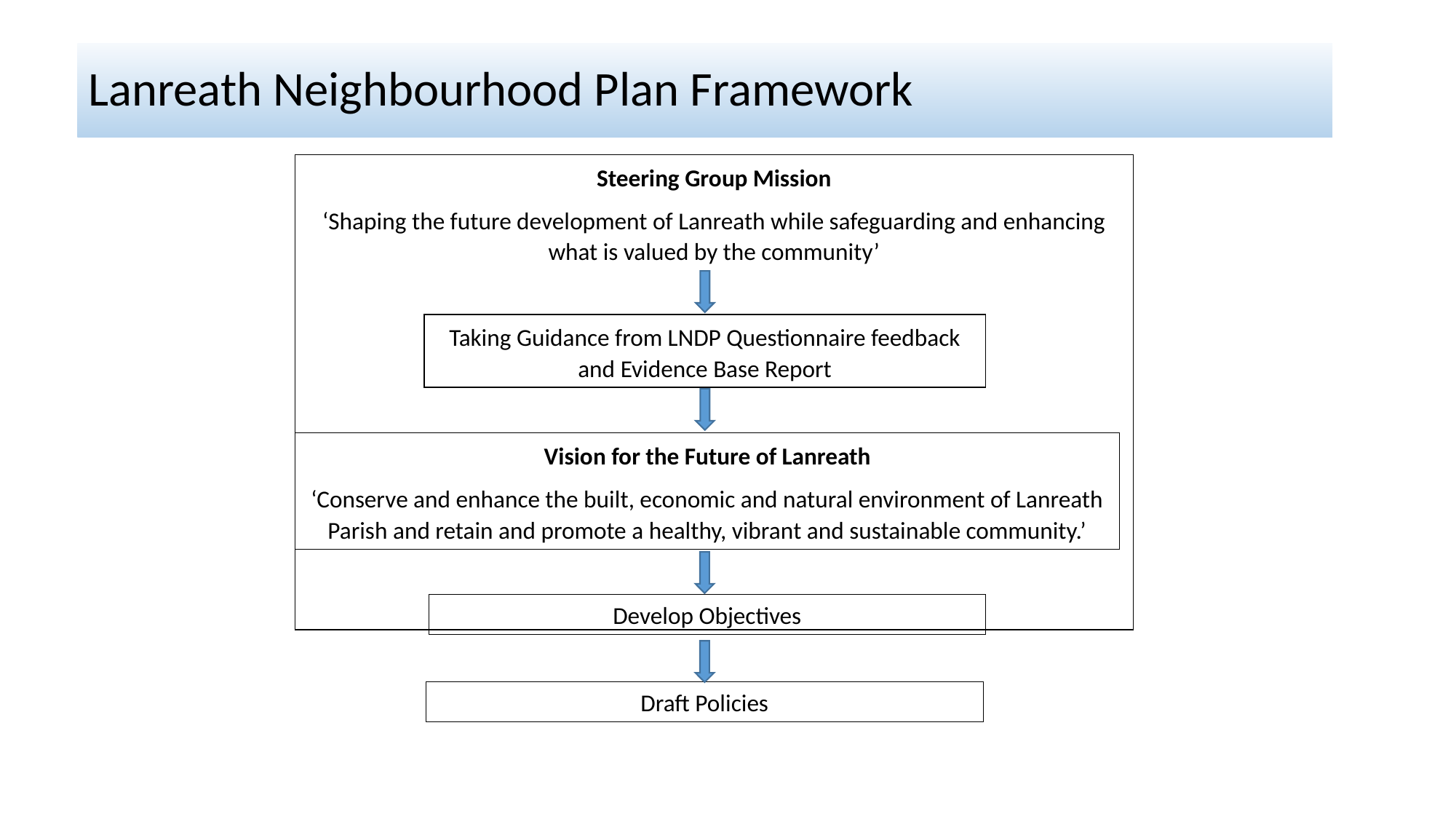

# Lanreath Neighbourhood Plan Framework
Steering Group Mission
‘Shaping the future development of Lanreath while safeguarding and enhancing what is valued by the community’

Taking Guidance from LNDP Questionnaire feedback and Evidence Base Report

Vision for the Future of Lanreath
‘Conserve and enhance the built, economic and natural environment of Lanreath Parish and retain and promote a healthy, vibrant and sustainable community.’

Develop Objectives

Draft Policies